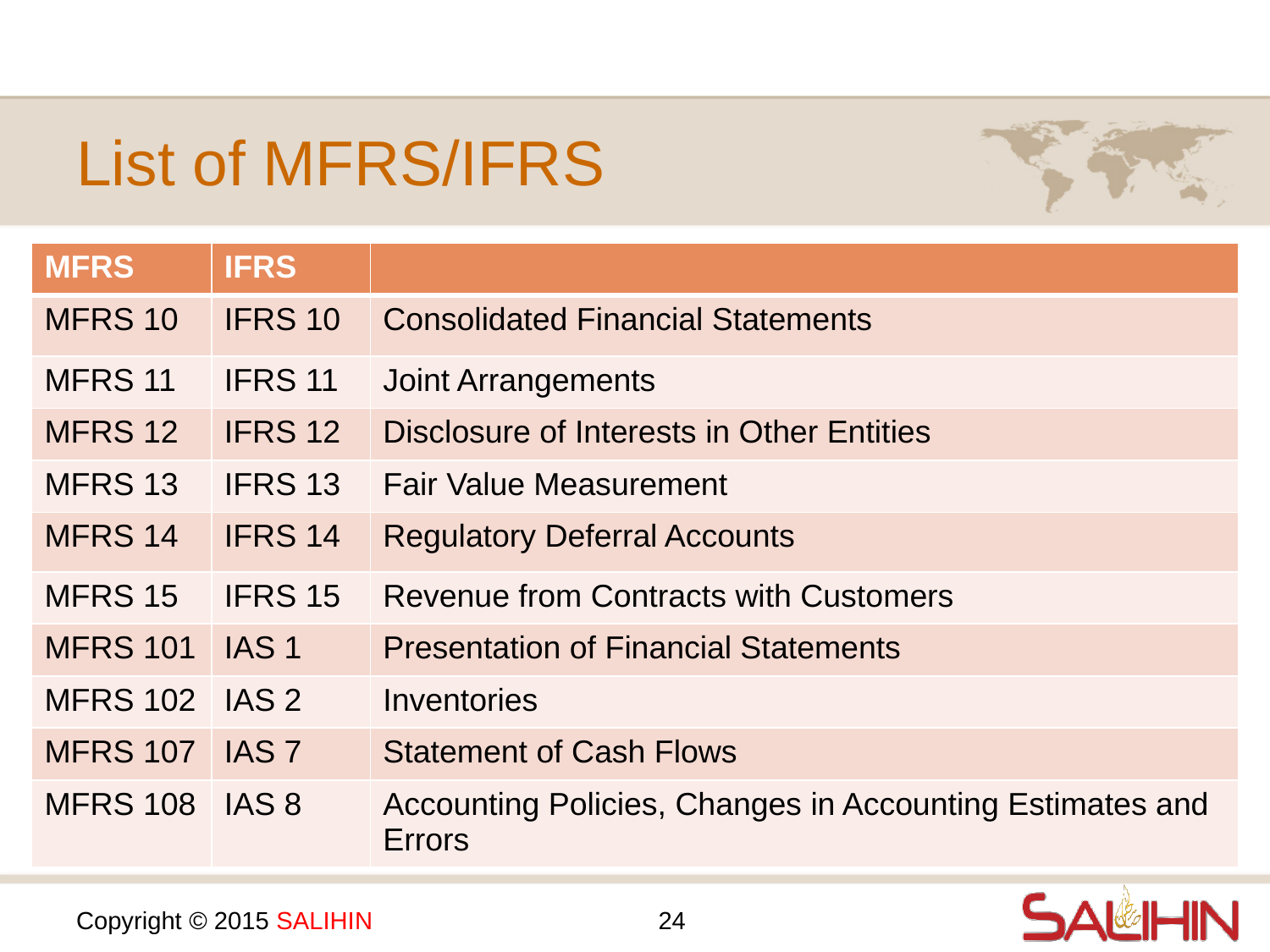

# List of MFRS/IFRS
| MFRS | IFRS |  |
| --- | --- | --- |
| MFRS 10 | IFRS 10 | Consolidated Financial Statements |
| MFRS 11 | IFRS 11 | Joint Arrangements |
| MFRS 12 | IFRS 12 | Disclosure of Interests in Other Entities |
| MFRS 13 | IFRS 13 | Fair Value Measurement |
| MFRS 14 | IFRS 14 | Regulatory Deferral Accounts |
| MFRS 15 | IFRS 15 | Revenue from Contracts with Customers |
| MFRS 101 | IAS 1 | Presentation of Financial Statements |
| MFRS 102 | IAS 2 | Inventories |
| MFRS 107 | IAS 7 | Statement of Cash Flows |
| MFRS 108 | IAS 8 | Accounting Policies, Changes in Accounting Estimates and Errors |
24